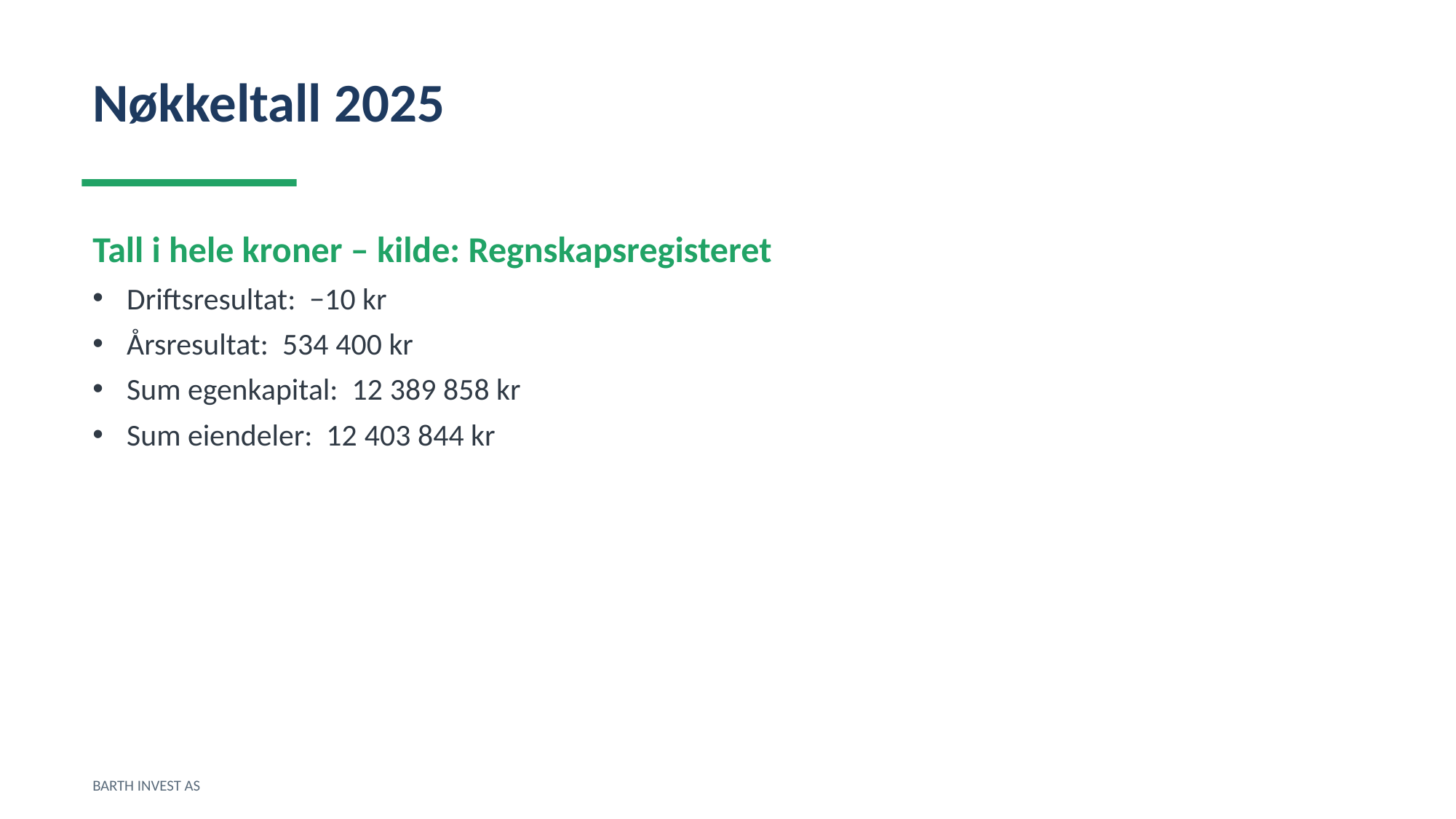

Nøkkeltall 2025

Tall i hele kroner – kilde: Regnskapsregisteret
Driftsresultat:  −10 kr
Årsresultat:  534 400 kr
Sum egenkapital:  12 389 858 kr
Sum eiendeler:  12 403 844 kr
BARTH INVEST AS